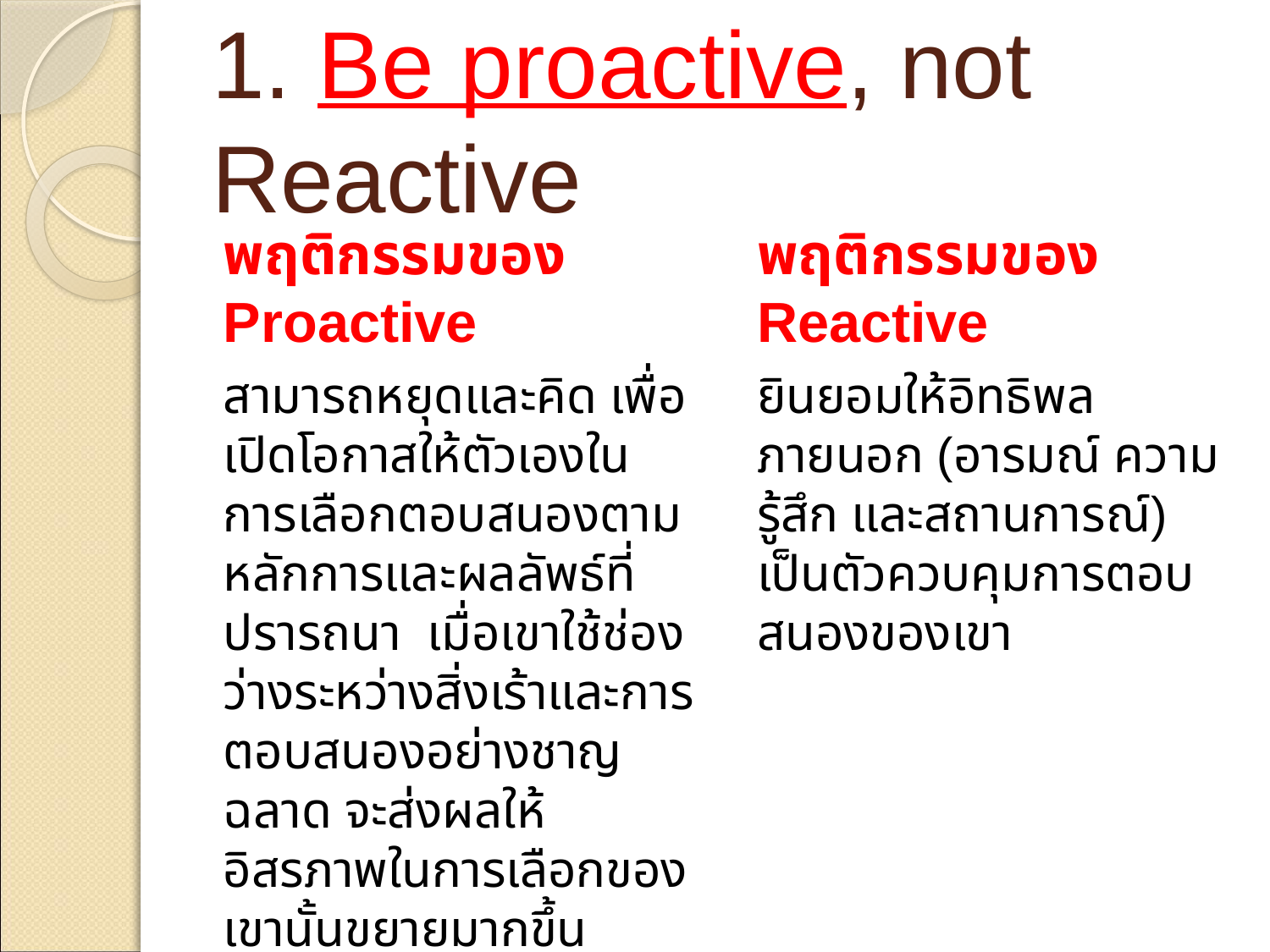

# 1. Be proactive, not Reactive
พฤติกรรมของ Proactive
สามารถหยุดและคิด เพื่อเปิดโอกาสให้ตัวเองในการเลือกตอบสนองตามหลักการและผลลัพธ์ที่ปรารถนา  เมื่อเขาใช้ช่องว่างระหว่างสิ่งเร้าและการตอบสนองอย่างชาญฉลาด จะส่งผลให้อิสรภาพในการเลือกของเขานั้นขยายมากขึ้น
พฤติกรรมของ Reactive
ยินยอมให้อิทธิพลภายนอก (อารมณ์ ความรู้สึก และสถานการณ์) เป็นตัวควบคุมการตอบสนองของเขา